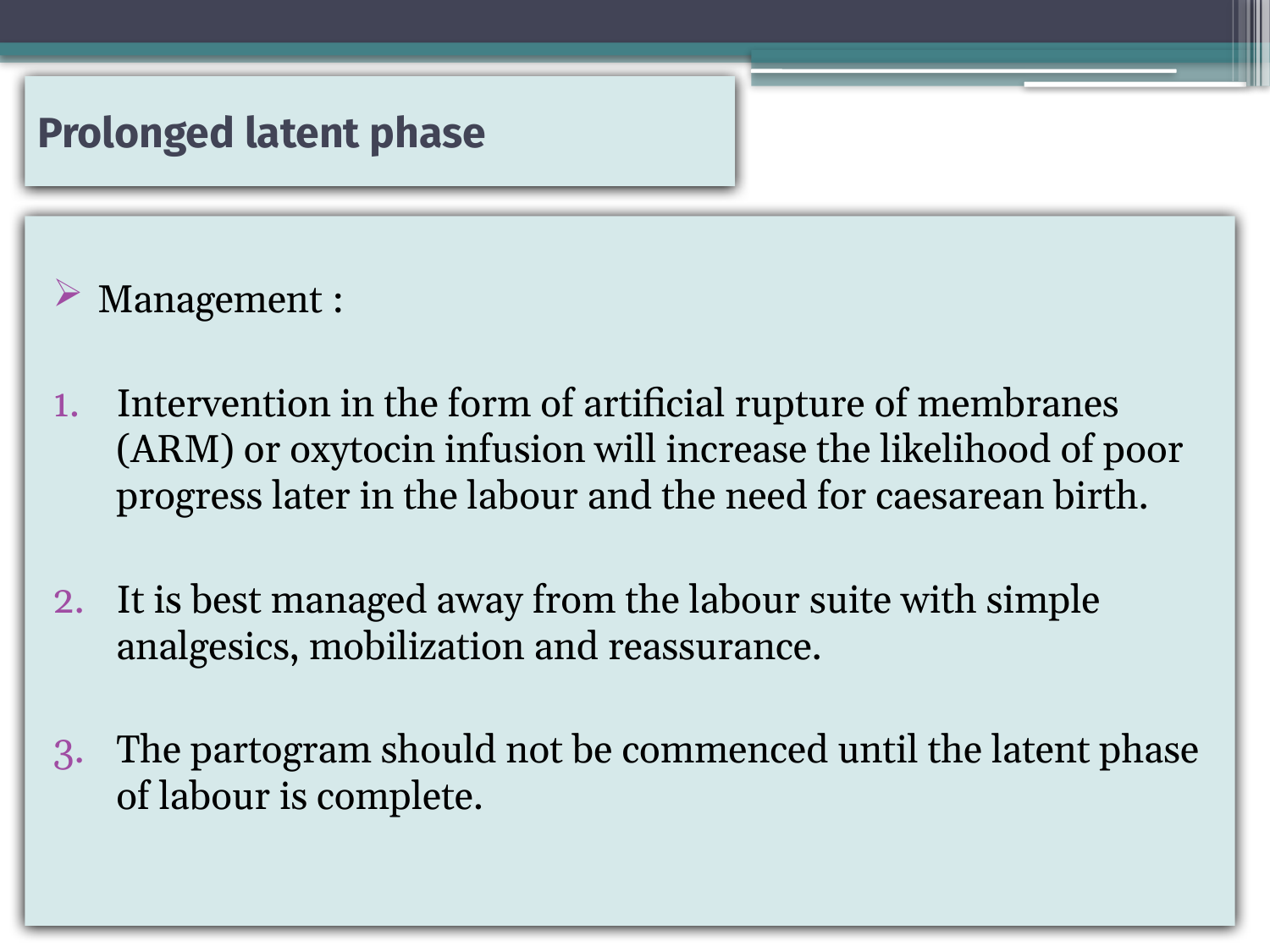

# Prolonged latent phase

 Management :

Intervention in the form of artificial rupture of membranes (ARM) or oxytocin infusion will increase the likelihood of poor progress later in the labour and the need for caesarean birth.

It is best managed away from the labour suite with simple analgesics, mobilization and reassurance.

The partogram should not be commenced until the latent phase of labour is complete.